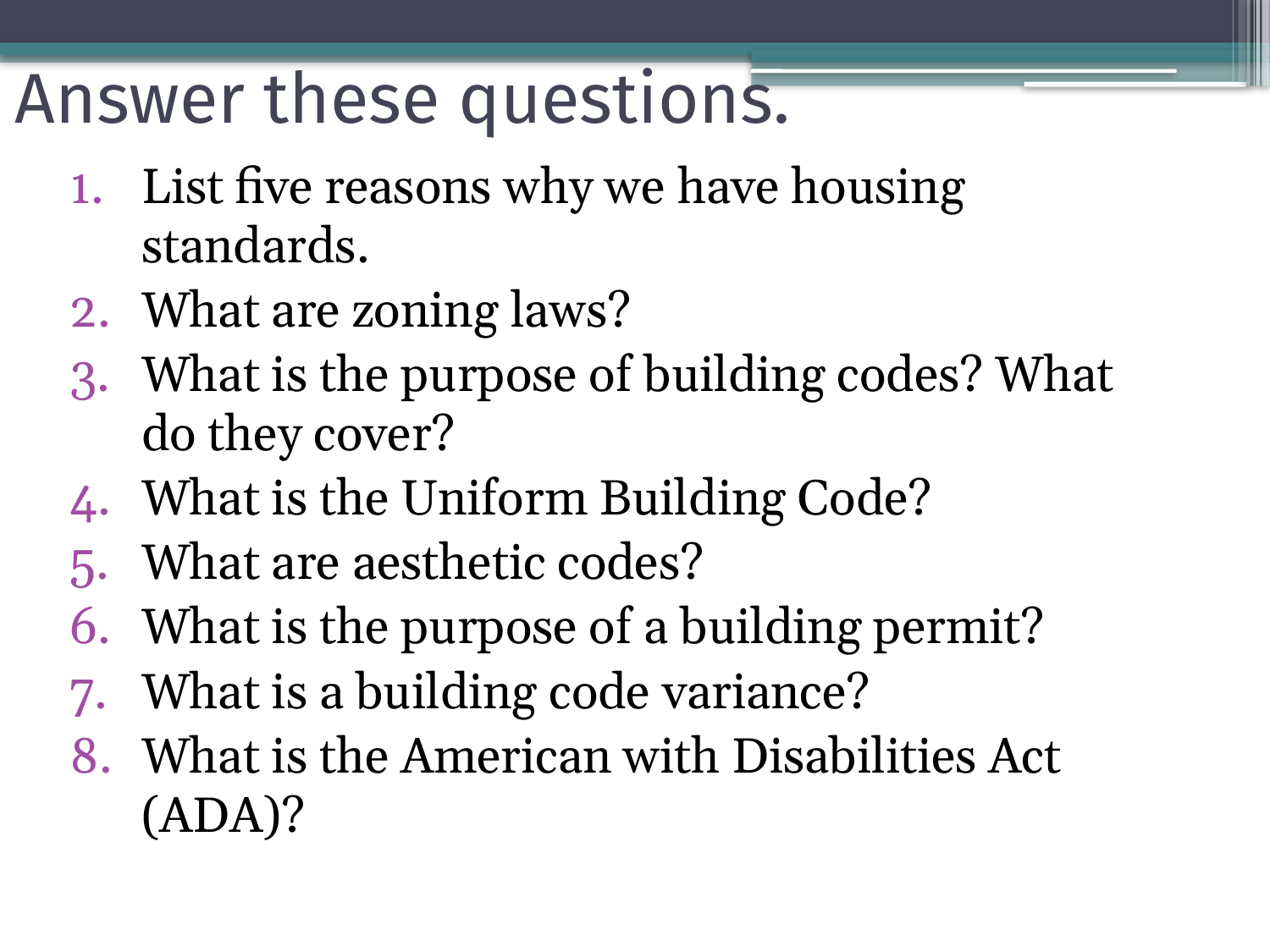

# Answer these questions.
List five reasons why we have housing standards.
What are zoning laws?
What is the purpose of building codes? What do they cover?
What is the Uniform Building Code?
What are aesthetic codes?
What is the purpose of a building permit?
What is a building code variance?
What is the American with Disabilities Act (ADA)?